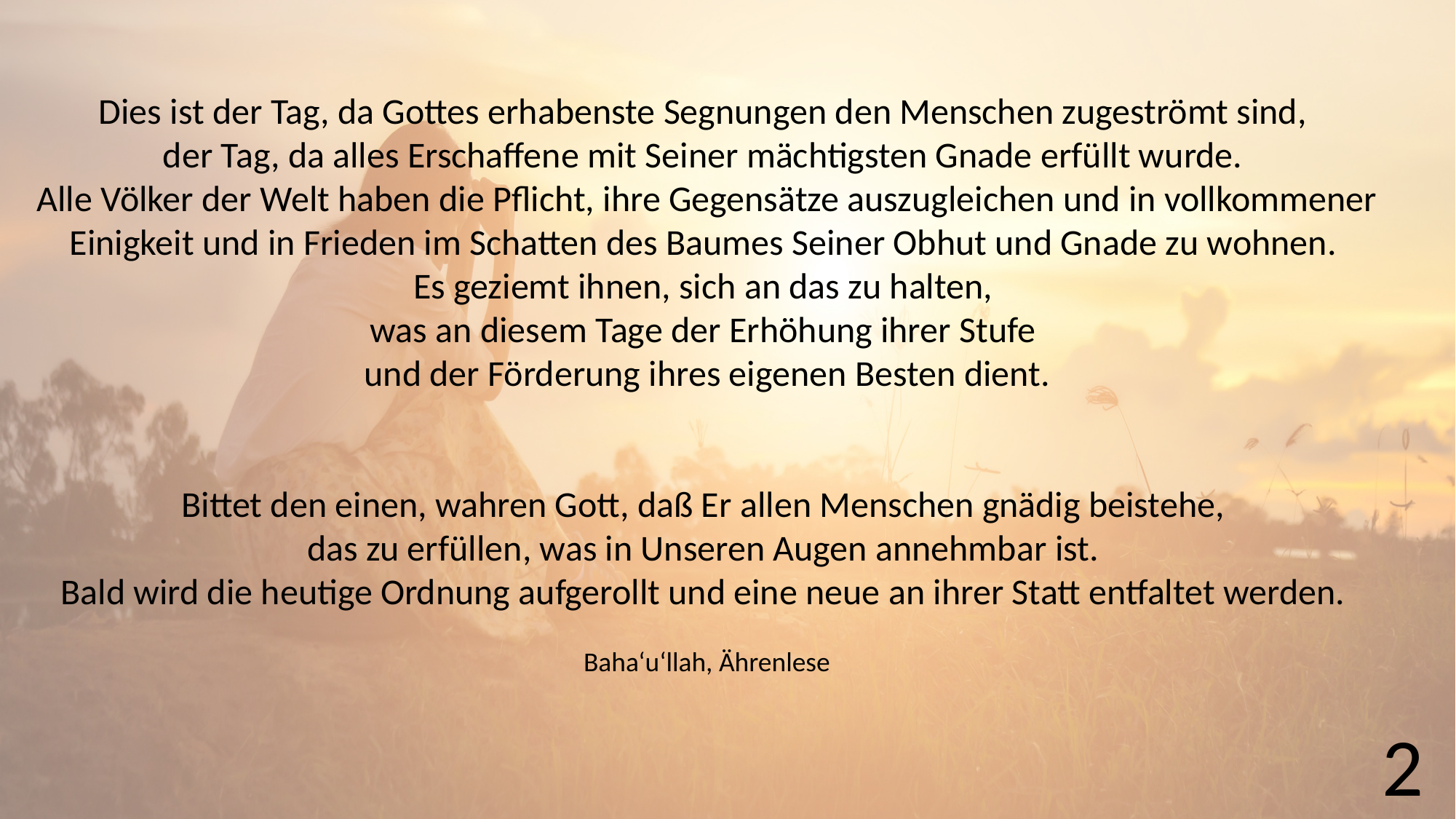

Dies ist der Tag, da Gottes erhabenste Segnungen den Menschen zugeströmt sind,
der Tag, da alles Erschaffene mit Seiner mächtigsten Gnade erfüllt wurde.
Alle Völker der Welt haben die Pflicht, ihre Gegensätze auszugleichen und in vollkommener Einigkeit und in Frieden im Schatten des Baumes Seiner Obhut und Gnade zu wohnen.
Es geziemt ihnen, sich an das zu halten,
was an diesem Tage der Erhöhung ihrer Stufe
und der Förderung ihres eigenen Besten dient.

Bittet den einen, wahren Gott, daß Er allen Menschen gnädig beistehe,
das zu erfüllen, was in Unseren Augen annehmbar ist.
Bald wird die heutige Ordnung aufgerollt und eine neue an ihrer Statt entfaltet werden.

Baha‘u‘llah, Ährenlese
2